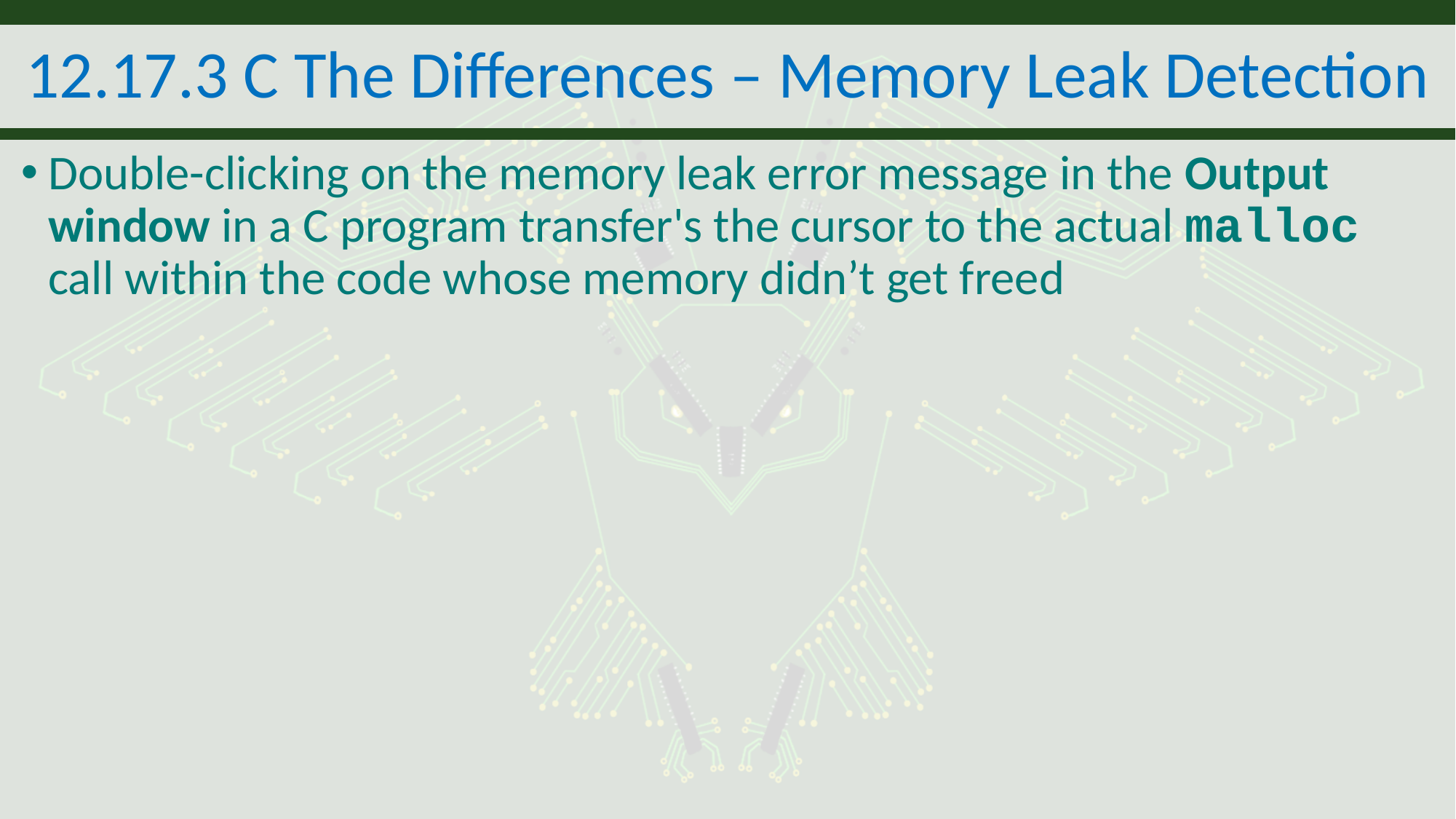

# 12.17.3 C The Differences – Memory Leak Detection
Double-clicking on the memory leak error message in the Output window in a C program transfer's the cursor to the actual malloc call within the code whose memory didn’t get freed